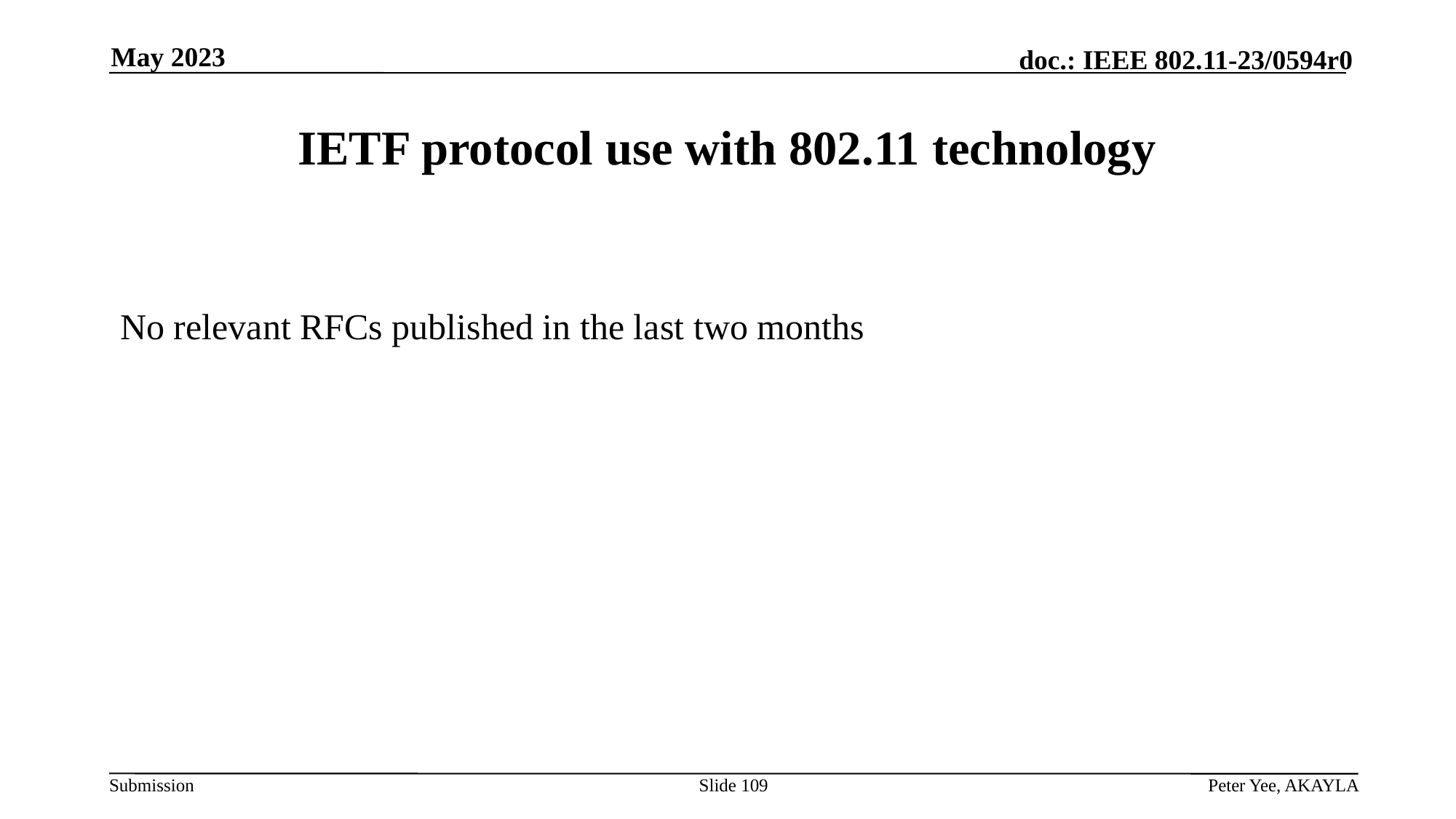

May 2023
# IETF protocol use with 802.11 technology

No relevant RFCs published in the last two months
Slide 109
Peter Yee, AKAYLA